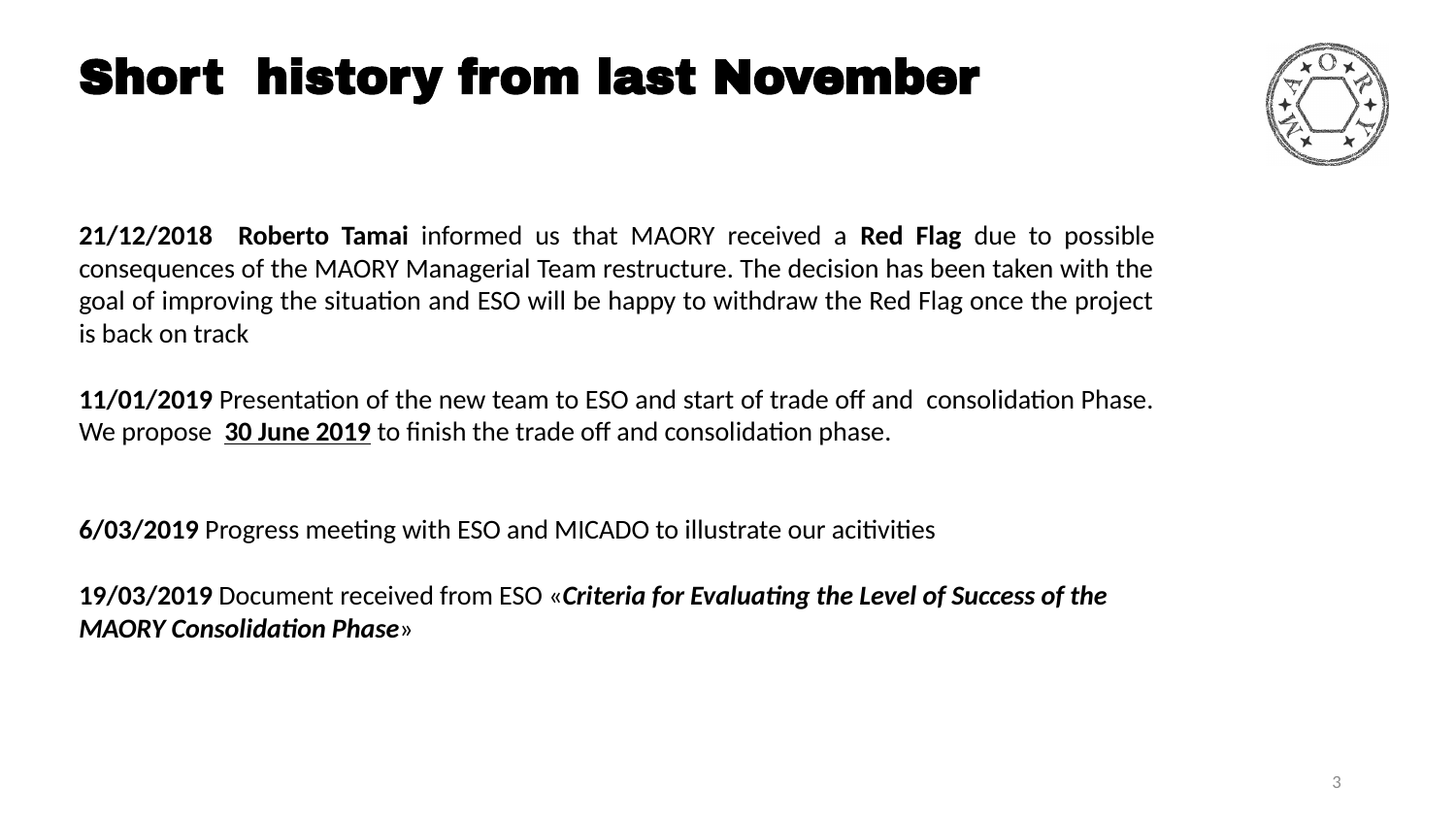

Short  history from last November

21/12/2018  Roberto Tamai informed us that MAORY received a Red Flag due to possible consequences of the MAORY Managerial Team restructure. The decision has been taken with the goal of improving the situation and ESO will be happy to withdraw the Red Flag once the project is back on track

11/01/2019 Presentation of the new team to ESO and start of trade off and  consolidation Phase. We propose  30 June 2019 to finish the trade off and consolidation phase.

6/03/2019 Progress meeting with ESO and MICADO to illustrate our acitivities

19/03/2019 Document received from ESO «Criteria for Evaluating the Level of Success of the MAORY Consolidation Phase»

3